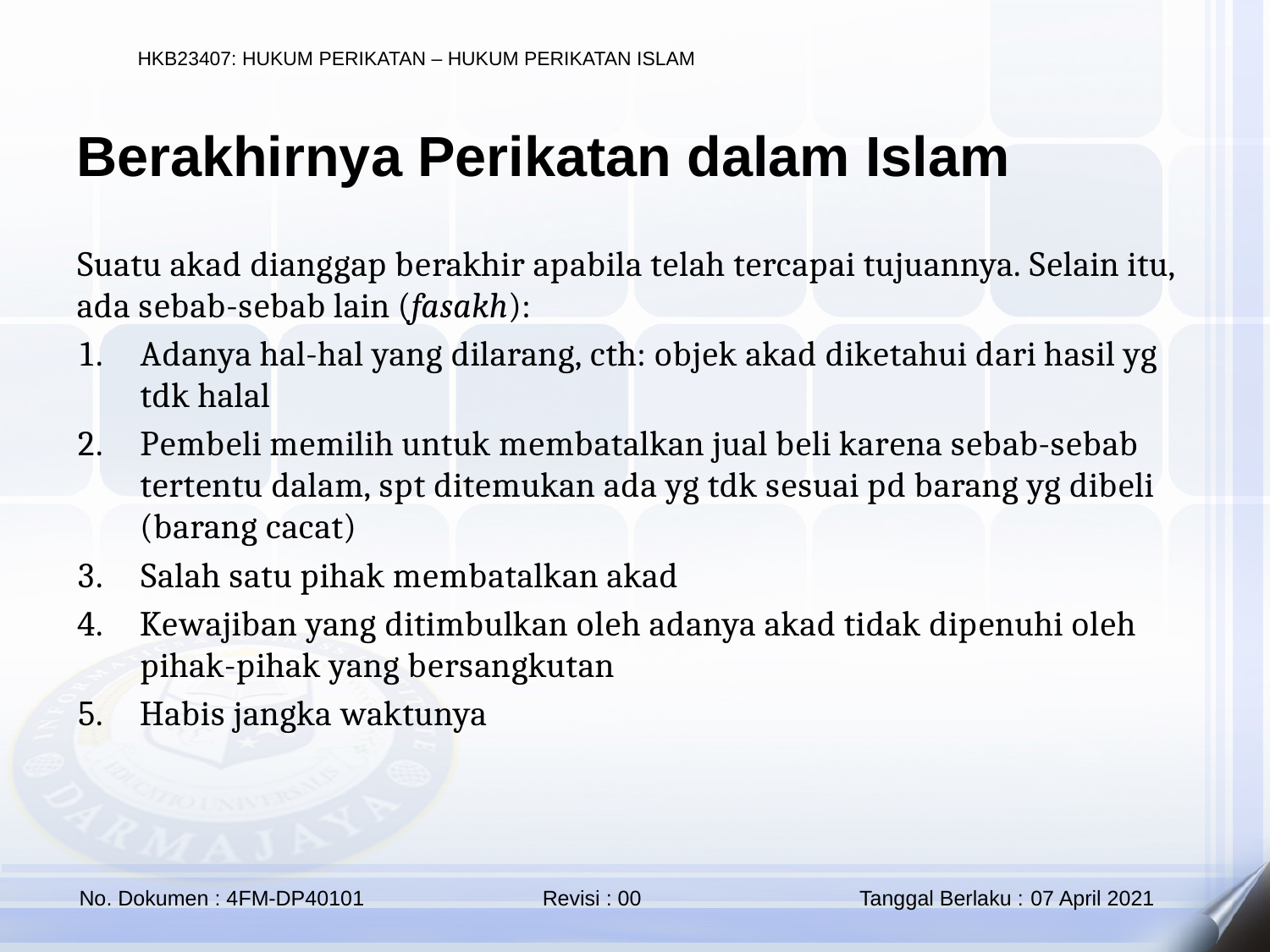

Berakhirnya Perikatan dalam Islam
Suatu akad dianggap berakhir apabila telah tercapai tujuannya. Selain itu, ada sebab-sebab lain (fasakh):
Adanya hal-hal yang dilarang, cth: objek akad diketahui dari hasil yg tdk halal
Pembeli memilih untuk membatalkan jual beli karena sebab-sebab tertentu dalam, spt ditemukan ada yg tdk sesuai pd barang yg dibeli (barang cacat)
Salah satu pihak membatalkan akad
Kewajiban yang ditimbulkan oleh adanya akad tidak dipenuhi oleh pihak-pihak yang bersangkutan
Habis jangka waktunya